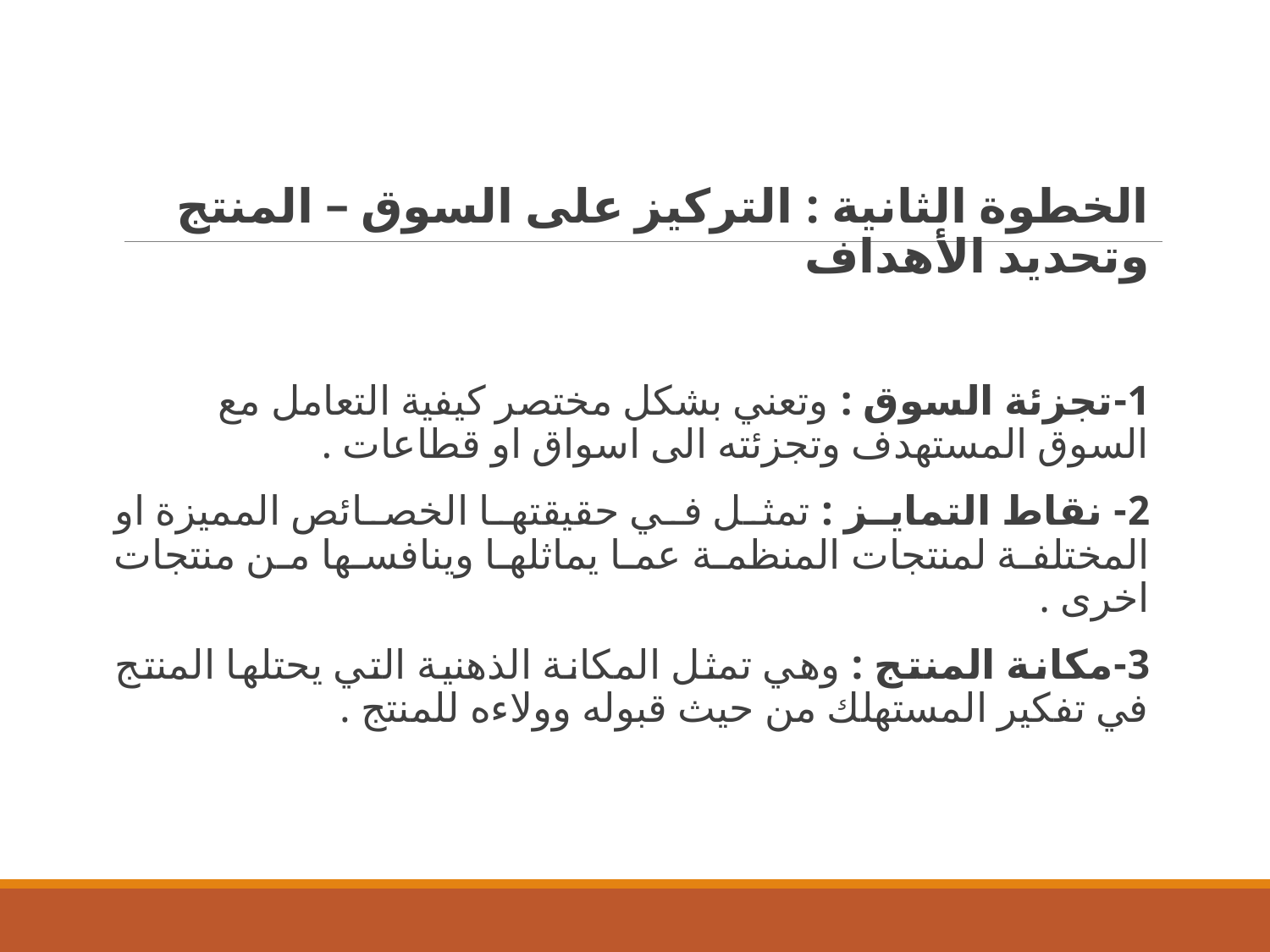

الخطوة الثانية : التركيز على السوق – المنتج وتحديد الأهداف

1-تجزئة السوق : وتعني بشكل مختصر كيفية التعامل مع السوق المستهدف وتجزئته الى اسواق او قطاعات .
2- نقاط التمايز : تمثل في حقيقتها الخصائص المميزة او المختلفة لمنتجات المنظمة عما يماثلها وينافسها من منتجات اخرى .
3-مكانة المنتج : وهي تمثل المكانة الذهنية التي يحتلها المنتج في تفكير المستهلك من حيث قبوله وولاءه للمنتج .